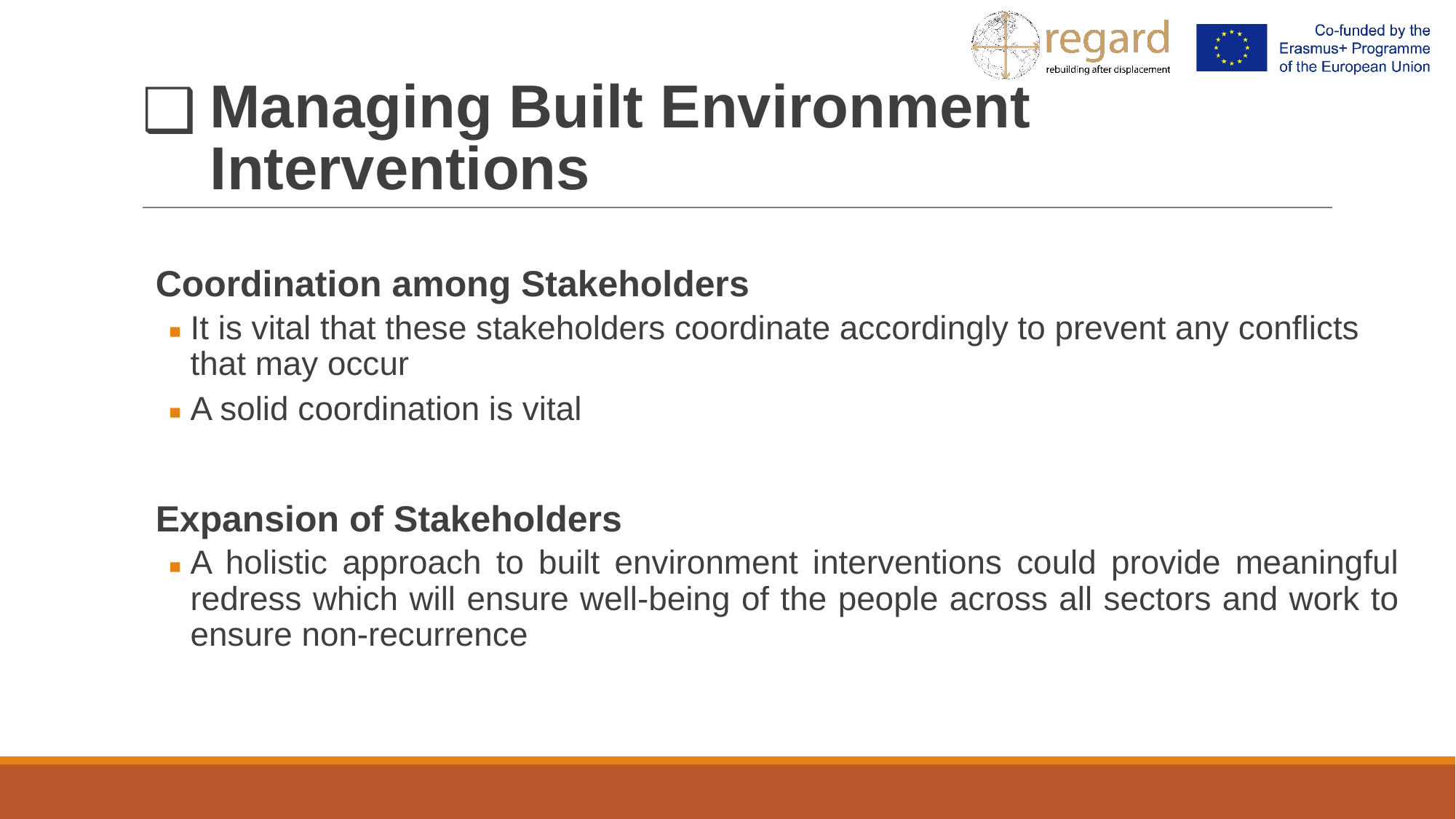

# Managing Built Environment Interventions

Coordination among Stakeholders
It is vital that these stakeholders coordinate accordingly to prevent any conflicts that may occur
A solid coordination is vital

Expansion of Stakeholders
A holistic approach to built environment interventions could provide meaningful redress which will ensure well-being of the people across all sectors and work to ensure non-recurrence